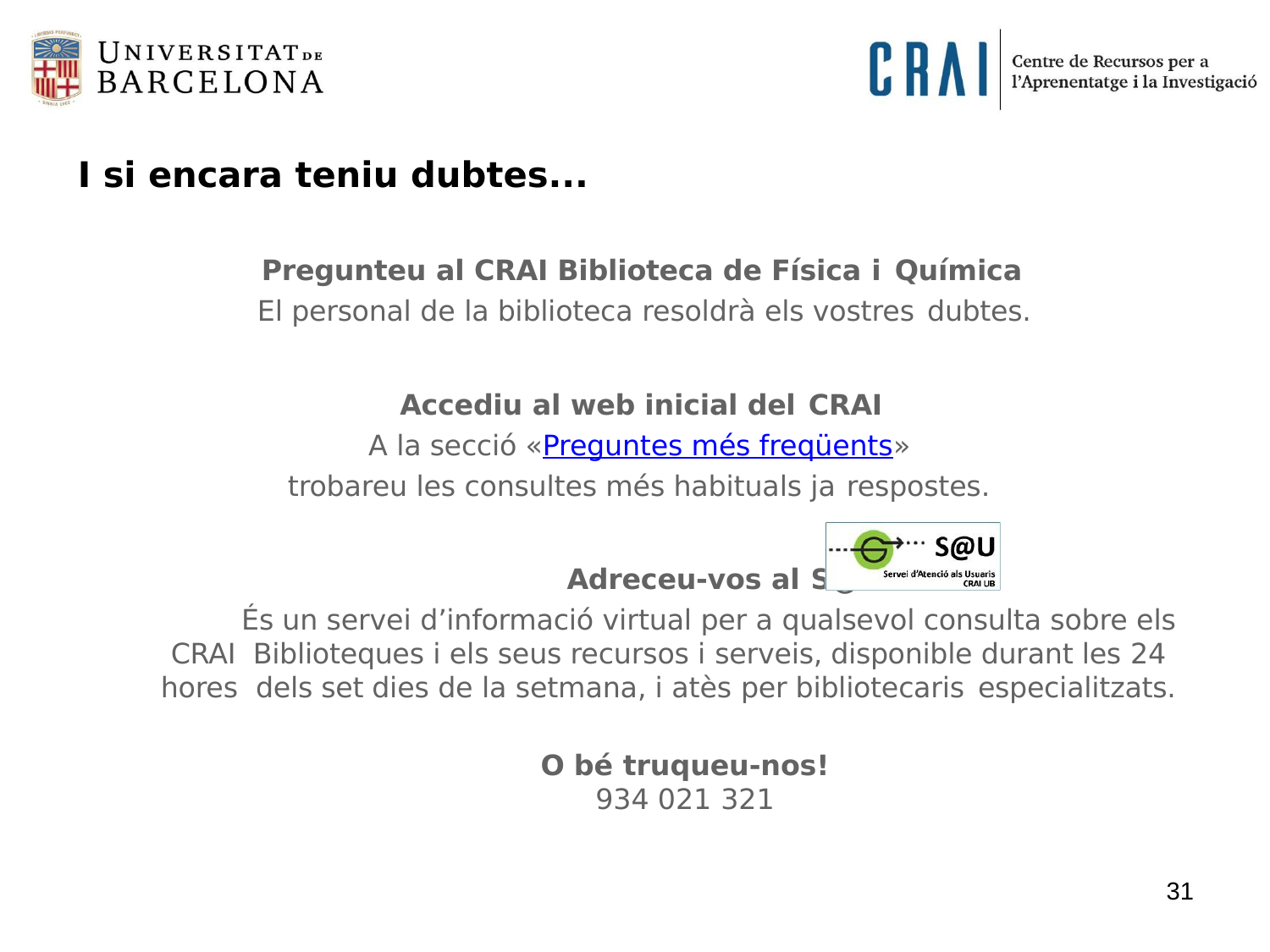

# I si encara teniu dubtes...
Pregunteu al CRAI Biblioteca de Física i Química
El personal de la biblioteca resoldrà els vostres dubtes.

Accediu al web inicial del CRAI
A la secció «Preguntes més freqüents»  trobareu les consultes més habituals ja respostes.

Adreceu-vos al S@U
És un servei d’informació virtual per a qualsevol consulta sobre els CRAI  Biblioteques i els seus recursos i serveis, disponible durant les 24 hores  dels set dies de la setmana, i atès per bibliotecaris especialitzats.

O bé truqueu-nos!
934 021 321

31